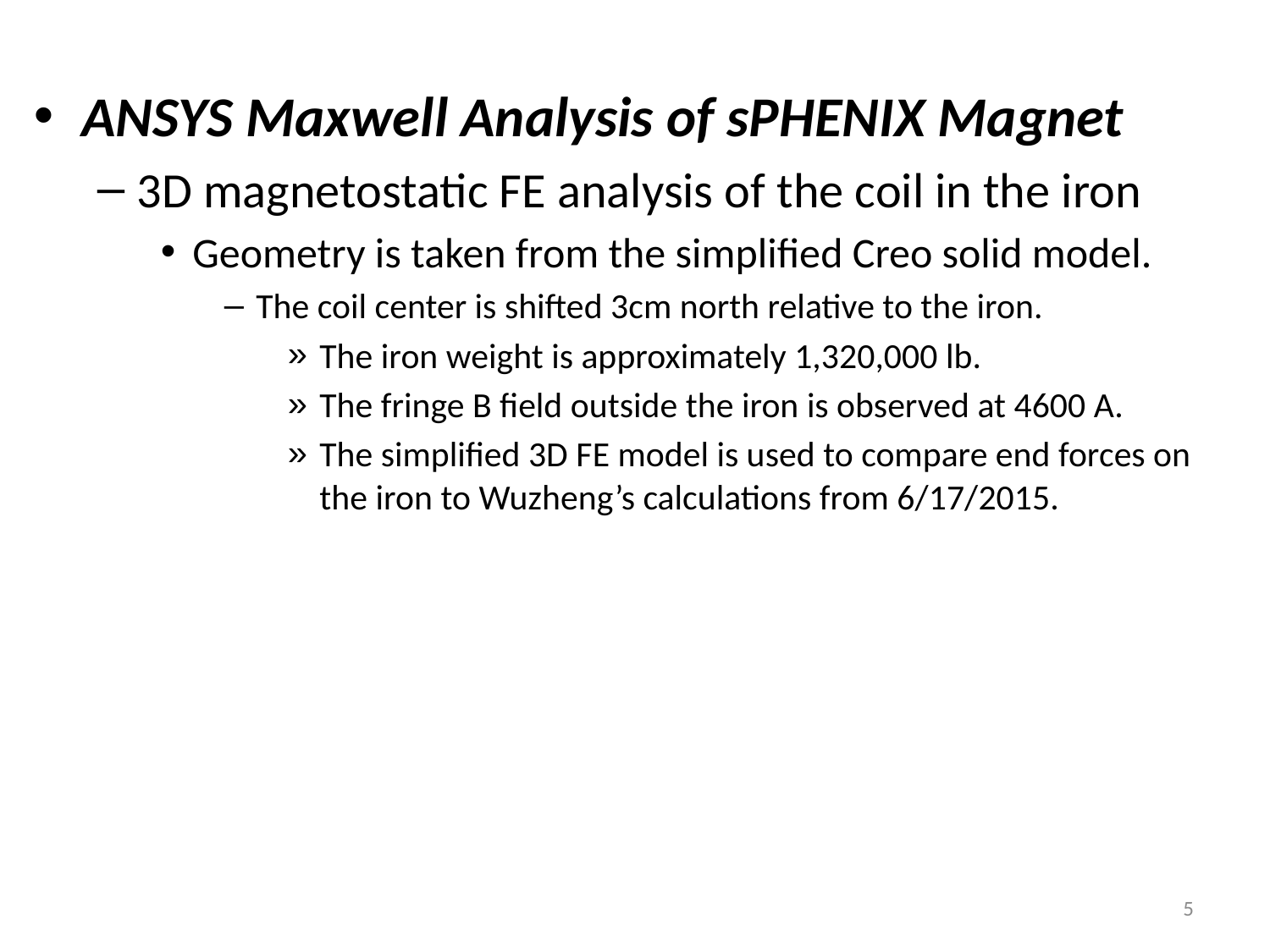

ANSYS Maxwell Analysis of sPHENIX Magnet
3D magnetostatic FE analysis of the coil in the iron
Geometry is taken from the simplified Creo solid model.
The coil center is shifted 3cm north relative to the iron.
The iron weight is approximately 1,320,000 lb.
The fringe B field outside the iron is observed at 4600 A.
The simplified 3D FE model is used to compare end forces on the iron to Wuzheng’s calculations from 6/17/2015.
5